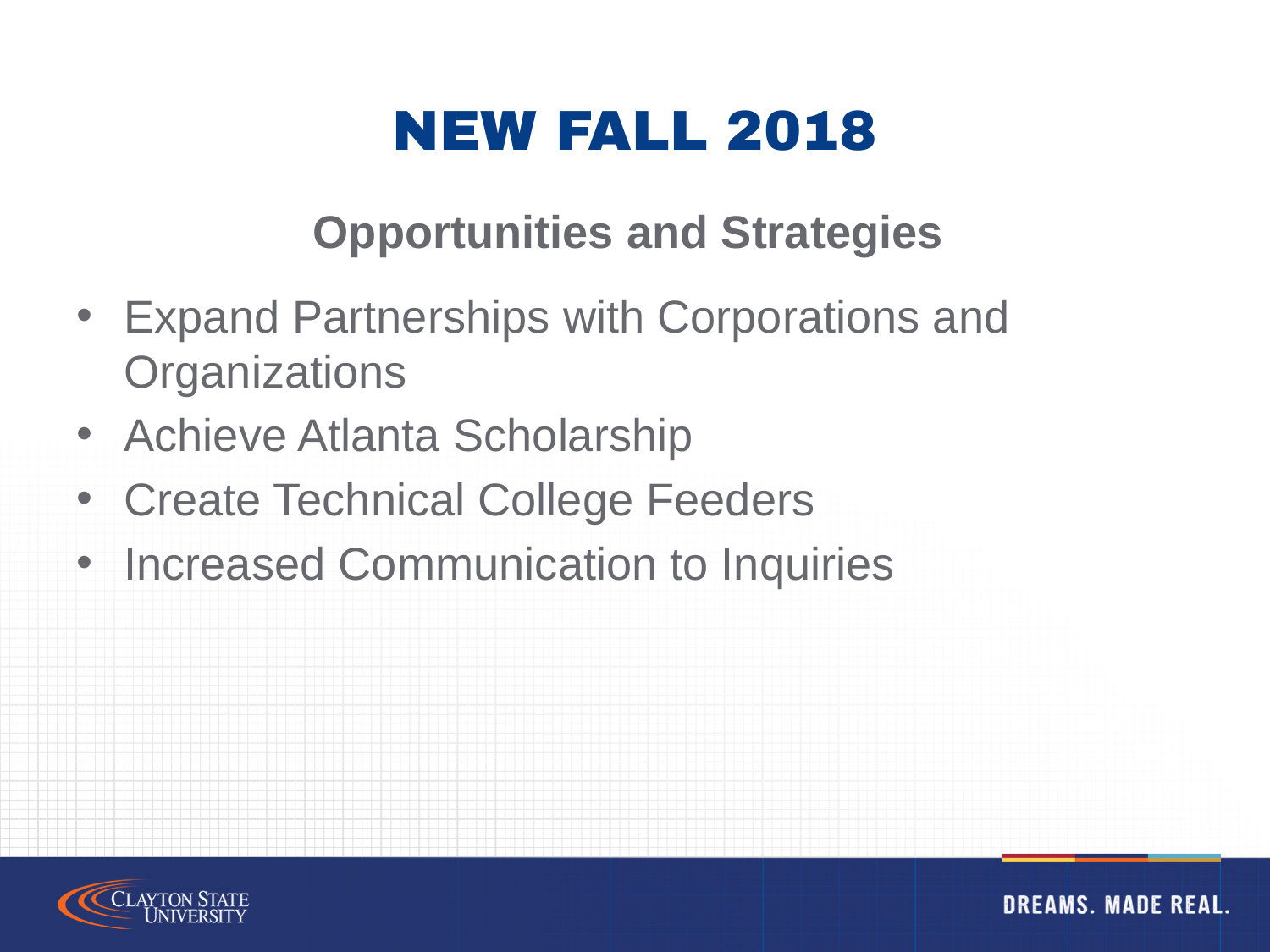

# New Fall 2018
Opportunities and Strategies

Expand Partnerships with Corporations and Organizations
Achieve Atlanta Scholarship
Create Technical College Feeders
Increased Communication to Inquiries